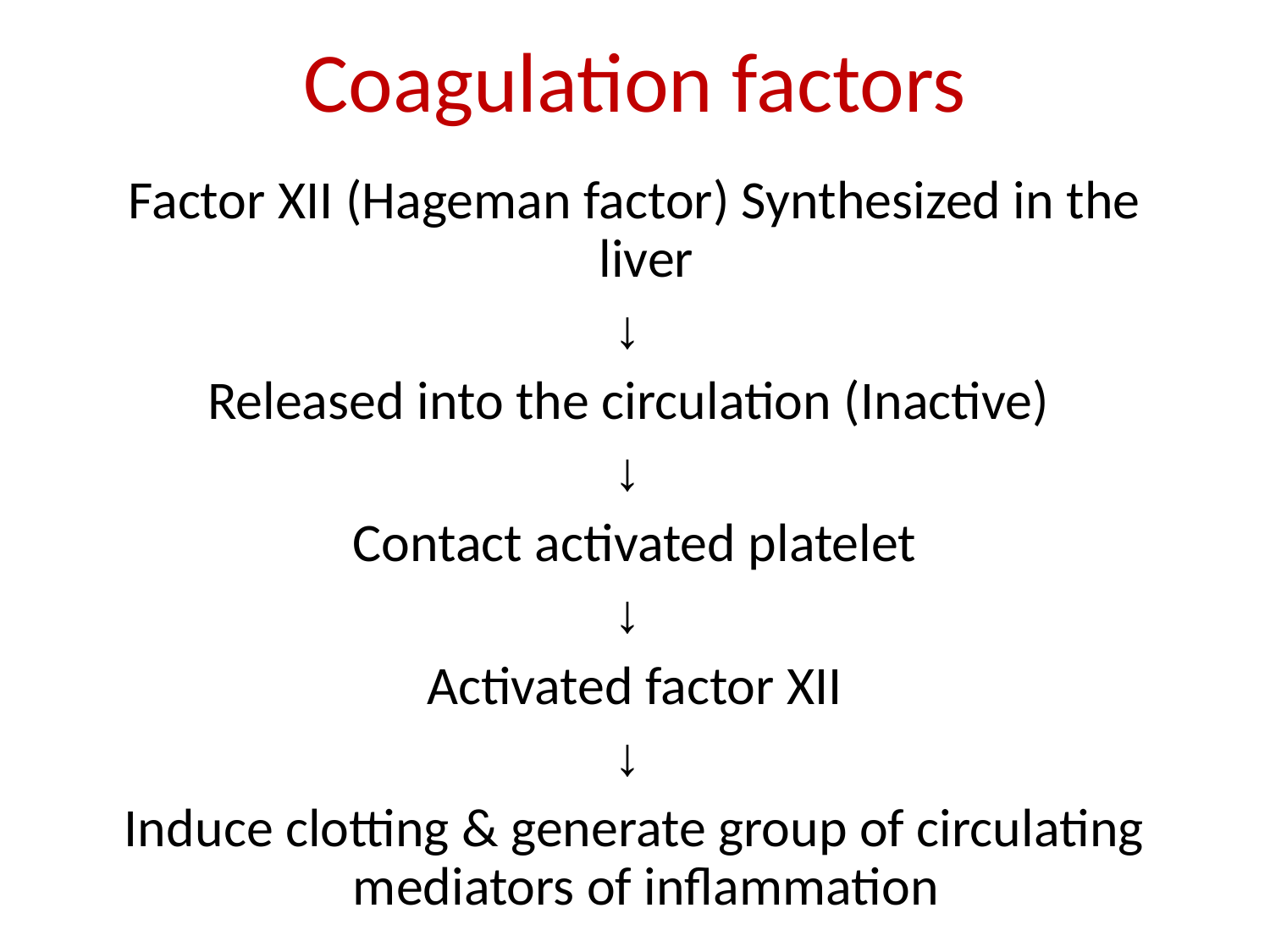

# Coagulation factors
Factor XII (Hageman factor) Synthesized in the liver
↓
Released into the circulation (Inactive)
↓
Contact activated platelet
↓
Activated factor XII
↓
Induce clotting & generate group of circulating mediators of inflammation